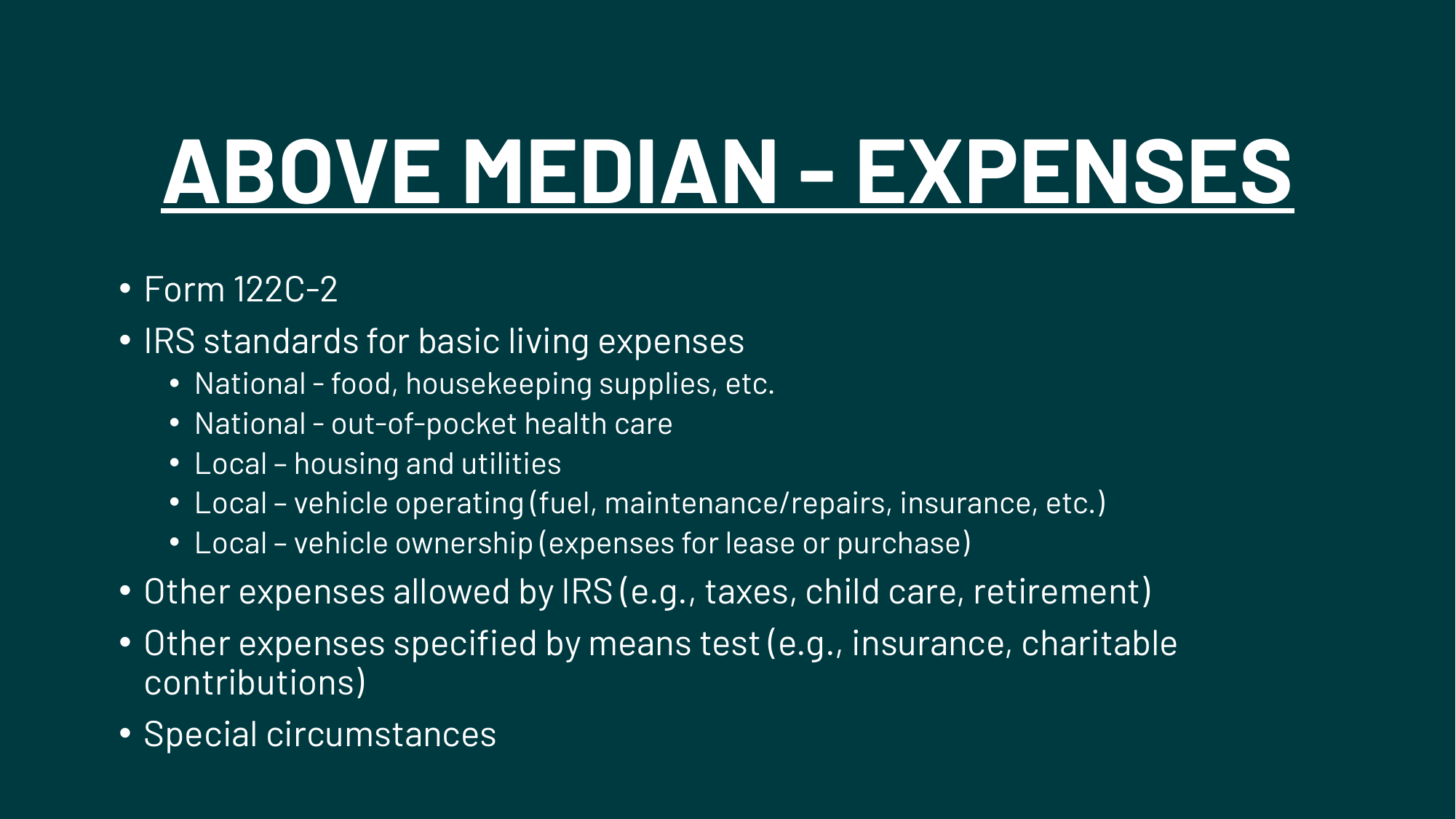

# Above Median - Expenses
Form 122C-2
IRS standards for basic living expenses
National - food, housekeeping supplies, etc.
National - out-of-pocket health care
Local – housing and utilities
Local – vehicle operating (fuel, maintenance/repairs, insurance, etc.)
Local – vehicle ownership (expenses for lease or purchase)
Other expenses allowed by IRS (e.g., taxes, child care, retirement)
Other expenses specified by means test (e.g., insurance, charitable contributions)
Special circumstances